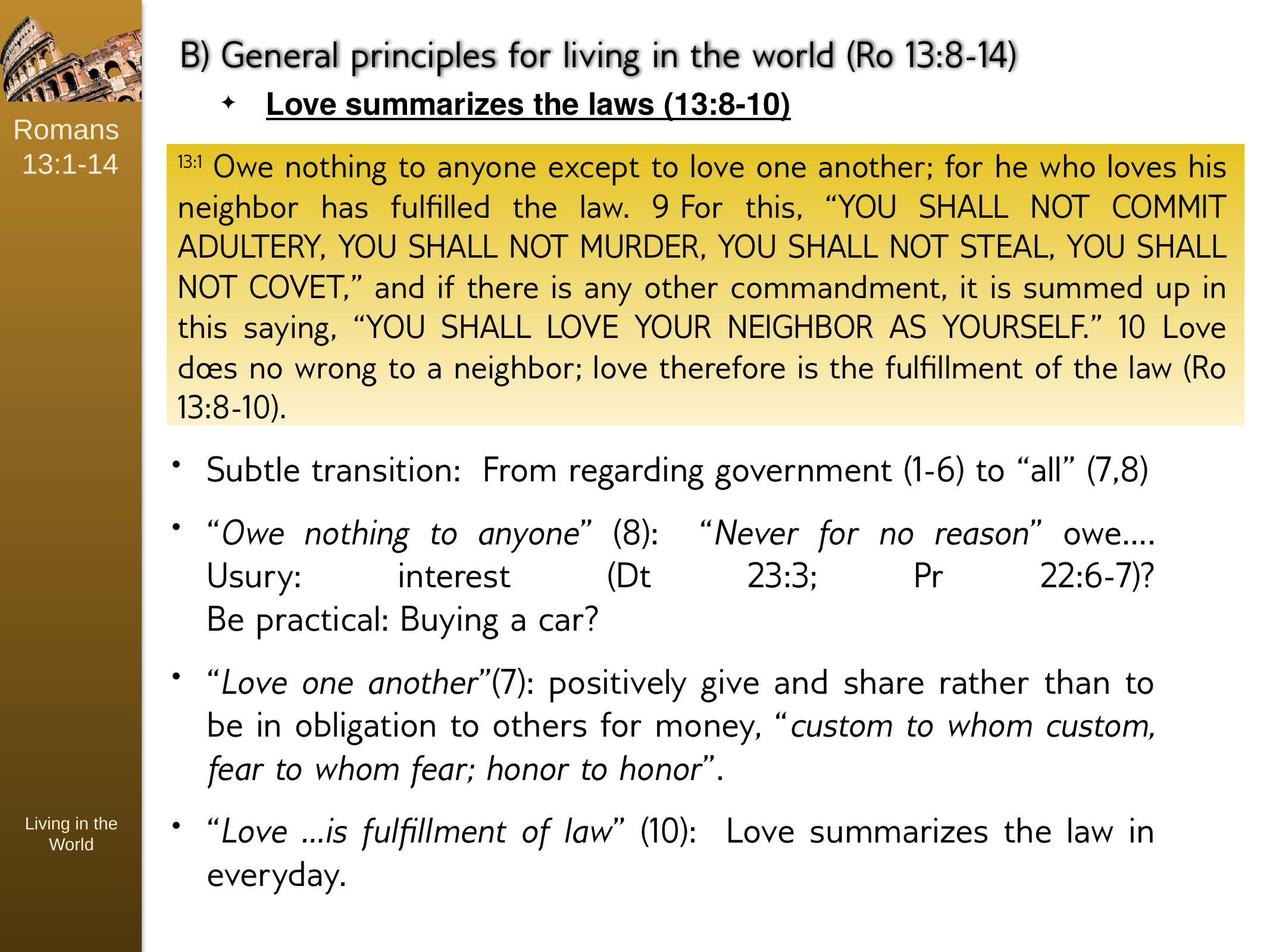

B) General principles for living in the world (Ro 13:8-14)
Love summarizes the laws (13:8-10)
13:1 Owe nothing to anyone except to love one another; for he who loves his neighbor has fulfilled the law. 9 For this, “YOU SHALL NOT COMMIT ADULTERY, YOU SHALL NOT MURDER, YOU SHALL NOT STEAL, YOU SHALL NOT COVET,” and if there is any other commandment, it is summed up in this saying, “YOU SHALL LOVE YOUR NEIGHBOR AS YOURSELF.” 10 Love does no wrong to a neighbor; love therefore is the fulfillment of the law (Ro 13:8-10).
Subtle transition:  From regarding government (1-6) to “all” (7,8)
“Owe nothing to anyone” (8):  “Never for no reason” owe…. Usury: interest (Dt 23:3; Pr 22:6-7)?
Be practical: Buying a car?
“Love one another”(7): positively give and share rather than to be in obligation to others for money, “custom to whom custom, fear to whom fear; honor to honor”.
“Love …is fulfillment of law” (10):  Love summarizes the law in everyday.